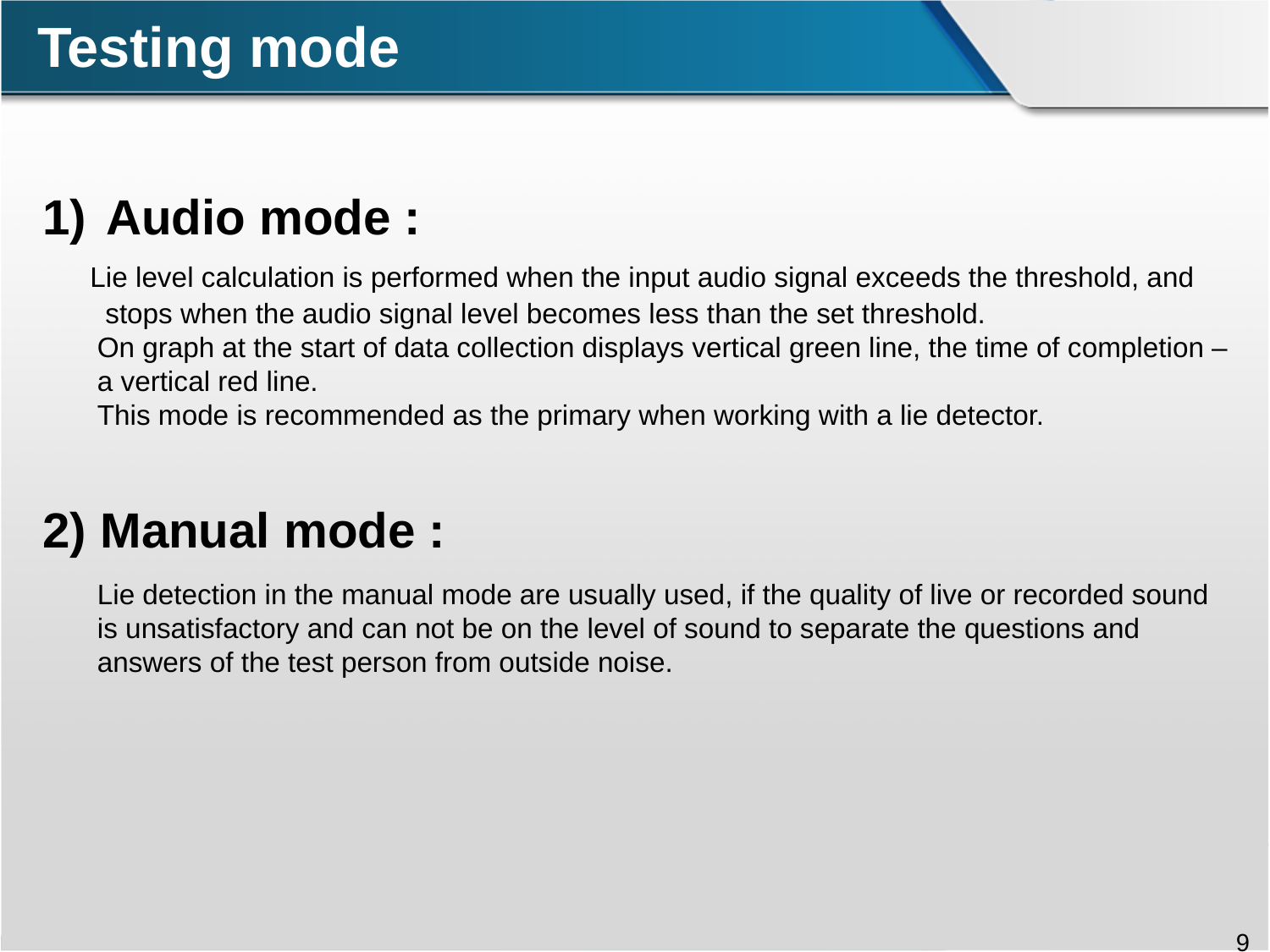

Testing mode
Audio mode :
    Lie level calculation is performed when the input audio signal exceeds the threshold, and
        stops when the audio signal level becomes less than the set threshold.
       On graph at the start of data collection displays vertical green line, the time of completion –
       a vertical red line.
       This mode is recommended as the primary when working with a lie detector.

2) Manual mode :

Lie detection in the manual mode are usually used, if the quality of live or recorded sound is unsatisfactory and can not be on the level of sound to separate the questions and answers of the test person from outside noise.
9